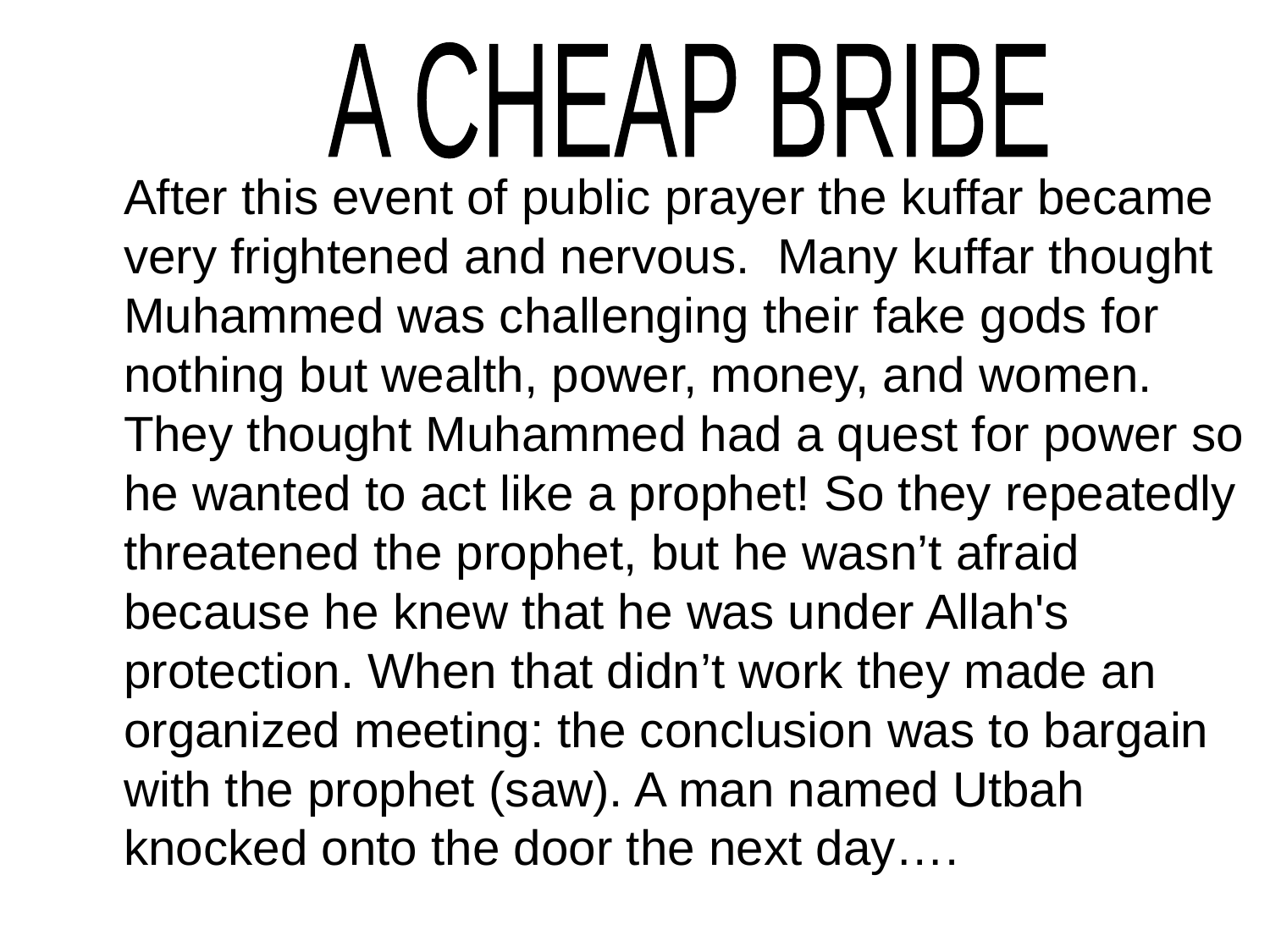

A CHEAP BRIBE
	After this event of public prayer the kuffar became very frightened and nervous.  Many kuffar thought Muhammed was challenging their fake gods for nothing but wealth, power, money, and women. They thought Muhammed had a quest for power so he wanted to act like a prophet! So they repeatedly threatened the prophet, but he wasn’t afraid because he knew that he was under Allah's protection. When that didn’t work they made an organized meeting: the conclusion was to bargain with the prophet (saw). A man named Utbah knocked onto the door the next day….